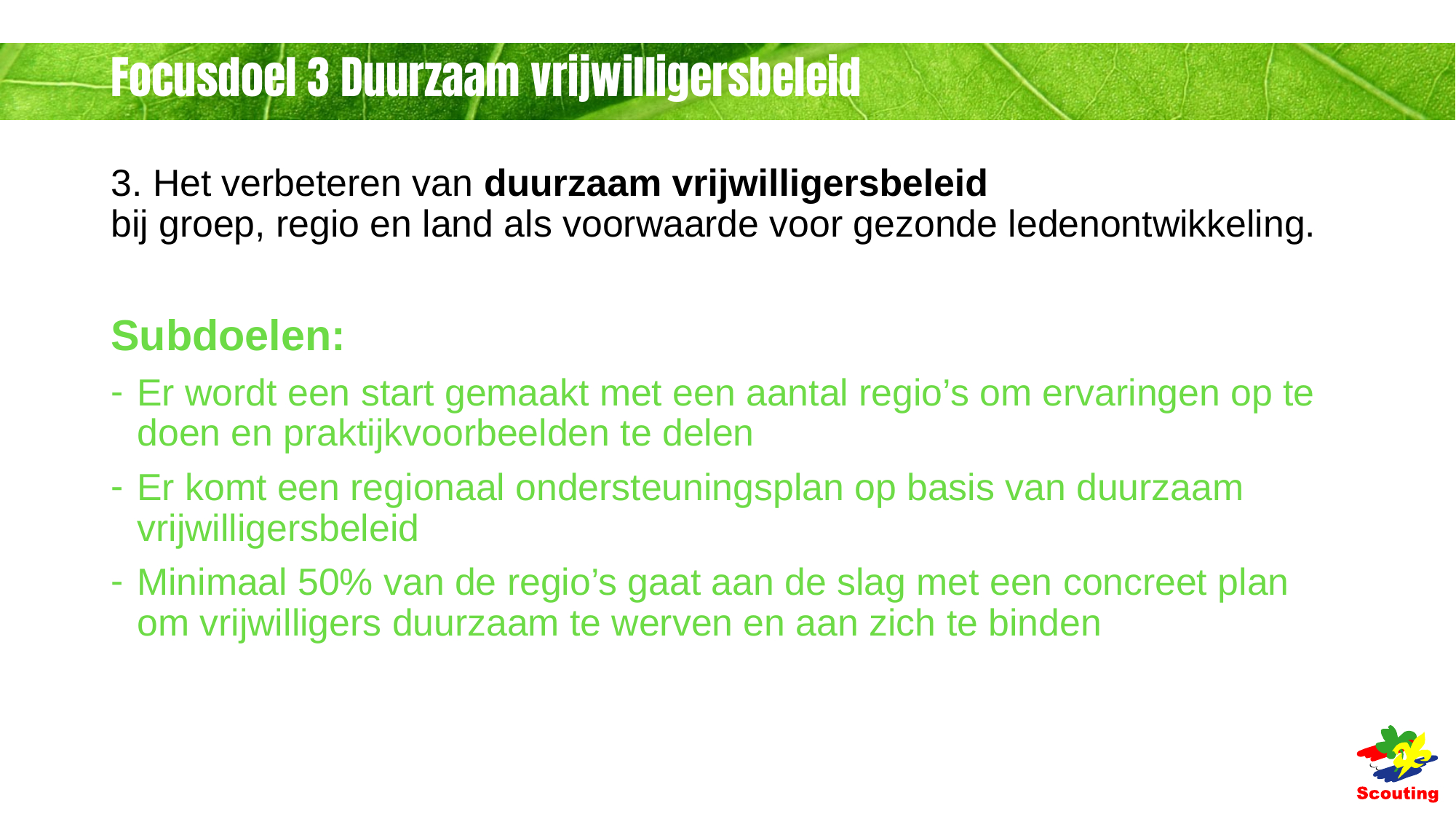

# Focusdoel 3 Duurzaam vrijwilligersbeleid
3. Het verbeteren van duurzaam vrijwilligersbeleid
bij groep, regio en land als voorwaarde voor gezonde ledenontwikkeling.

Subdoelen:
Er wordt een start gemaakt met een aantal regio’s om ervaringen op te doen en praktijkvoorbeelden te delen
Er komt een regionaal ondersteuningsplan op basis van duurzaam vrijwilligersbeleid
Minimaal 50% van de regio’s gaat aan de slag met een concreet plan om vrijwilligers duurzaam te werven en aan zich te binden